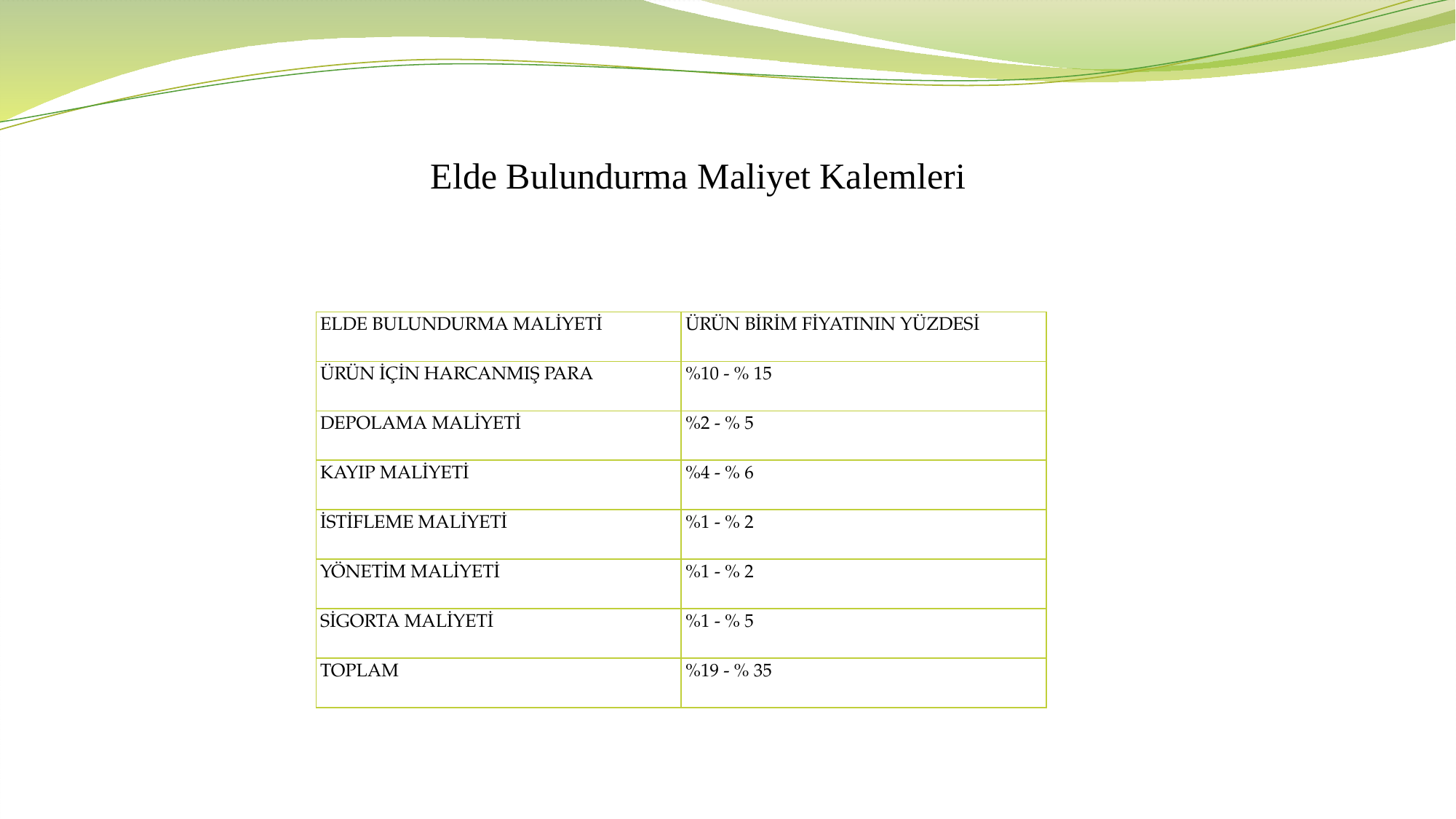

Elde Bulundurma Maliyet Kalemleri
| ELDE BULUNDURMA MALİYETİ | ÜRÜN BİRİM FİYATININ YÜZDESİ |
| --- | --- |
| ÜRÜN İÇİN HARCANMIŞ PARA | %10 - % 15 |
| DEPOLAMA MALİYETİ | %2 - % 5 |
| KAYIP MALİYETİ | %4 - % 6 |
| İSTİFLEME MALİYETİ | %1 - % 2 |
| YÖNETİM MALİYETİ | %1 - % 2 |
| SİGORTA MALİYETİ | %1 - % 5 |
| TOPLAM | %19 - % 35 |